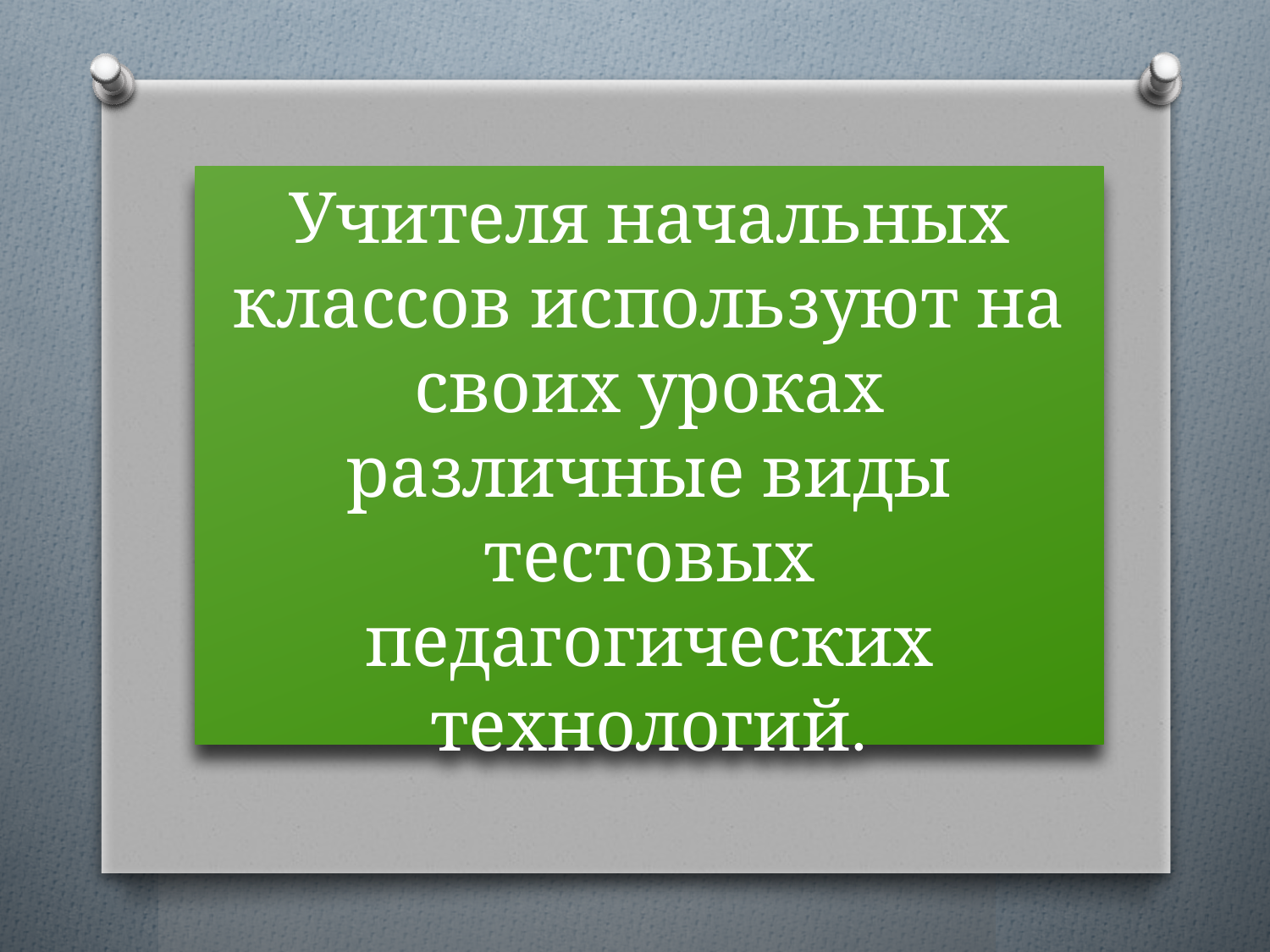

Учителя начальных классов используют на своих уроках различные виды тестовых педагогических технологий.